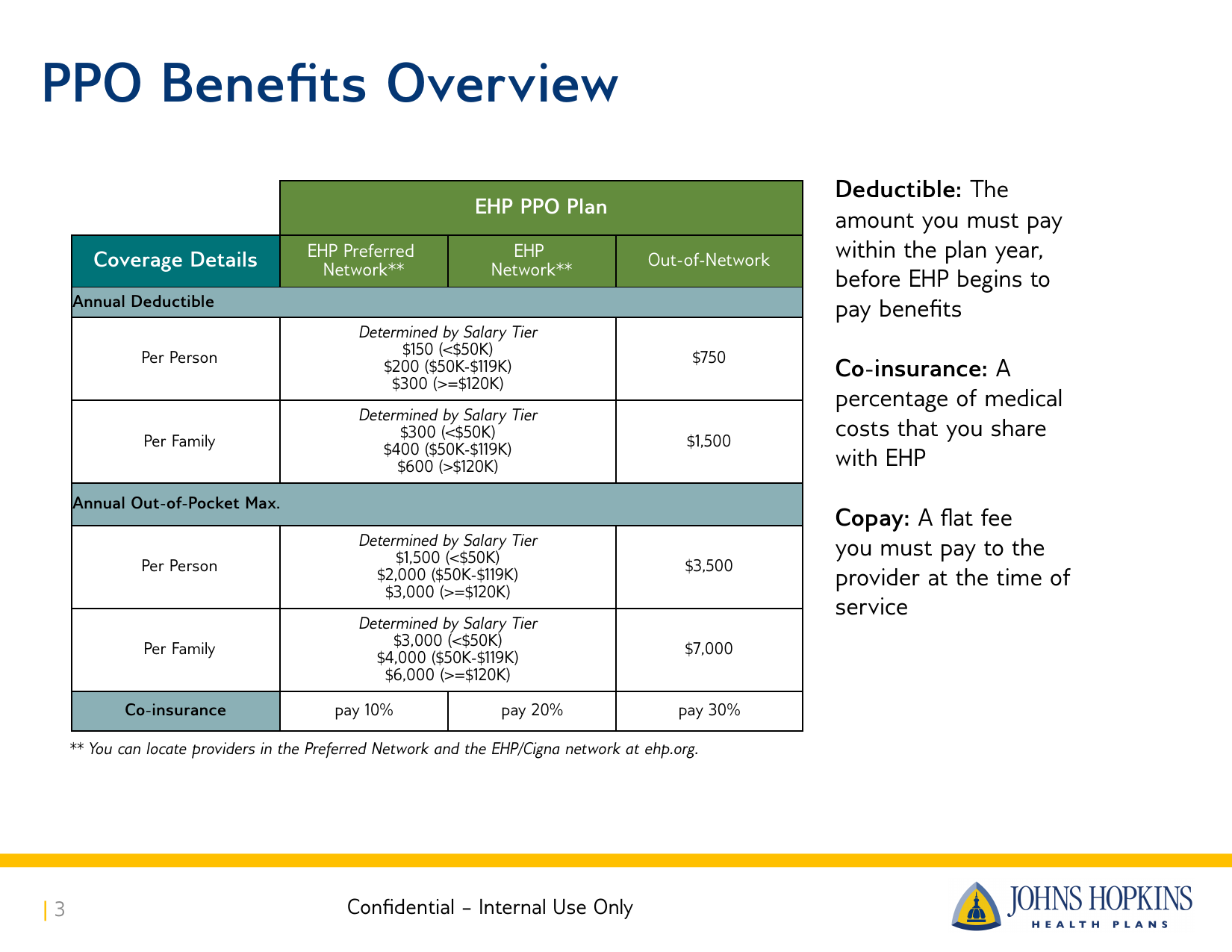

# PPO Benefits Overview
Deductible: The amount you must pay within the plan year, before EHP begins to pay benefits

Co-insurance: A percentage of medical costs that you share with EHP

Copay: A flat fee you must pay to the provider at the time of service
|  | EHP PPO Plan |  |  |
| --- | --- | --- | --- |
| Coverage Details | EHP Preferred Network\*\* | EHP Network\*\* | Out-of-Network |
| Annual Deductible |  |  |  |
| Per Person | Determined by Salary Tier $150 (<$50K) $200 ($50K-$119K) $300 (>=$120K) |  | $750 |
| Per Family | Determined by Salary Tier $300 (<$50K) $400 ($50K-$119K) $600 (>$120K) |  | $1,500 |
| Annual Out-of-Pocket Max. |  |  |  |
| Per Person | Determined by Salary Tier $1,500 (<$50K) $2,000 ($50K-$119K) $3,000 (>=$120K) |  | $3,500 |
| Per Family | Determined by Salary Tier $3,000 (<$50K) $4,000 ($50K-$119K) $6,000 (>=$120K) |  | $7,000 |
| Co-insurance | pay 10% | pay 20% | pay 30% |
** You can locate providers in the Preferred Network and the EHP/Cigna network at ehp.org.
| 3